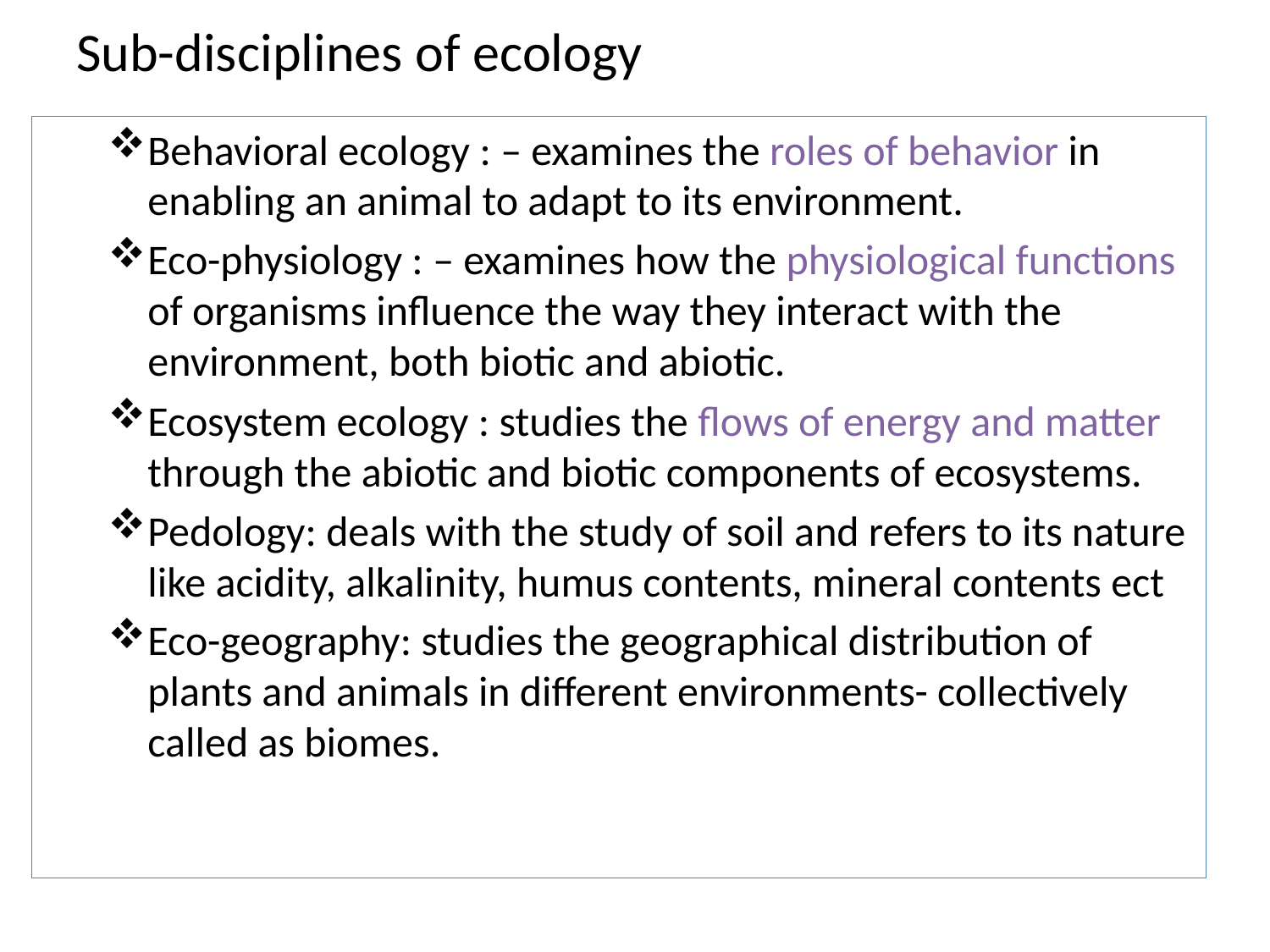

# Sub-disciplines of ecology
Behavioral ecology : – examines the roles of behavior in enabling an animal to adapt to its environment.
Eco-physiology : – examines how the physiological functions of organisms influence the way they interact with the environment, both biotic and abiotic.
Ecosystem ecology : studies the flows of energy and matter through the abiotic and biotic components of ecosystems.
Pedology: deals with the study of soil and refers to its nature like acidity, alkalinity, humus contents, mineral contents ect
Eco-geography: studies the geographical distribution of plants and animals in different environments- collectively called as biomes.